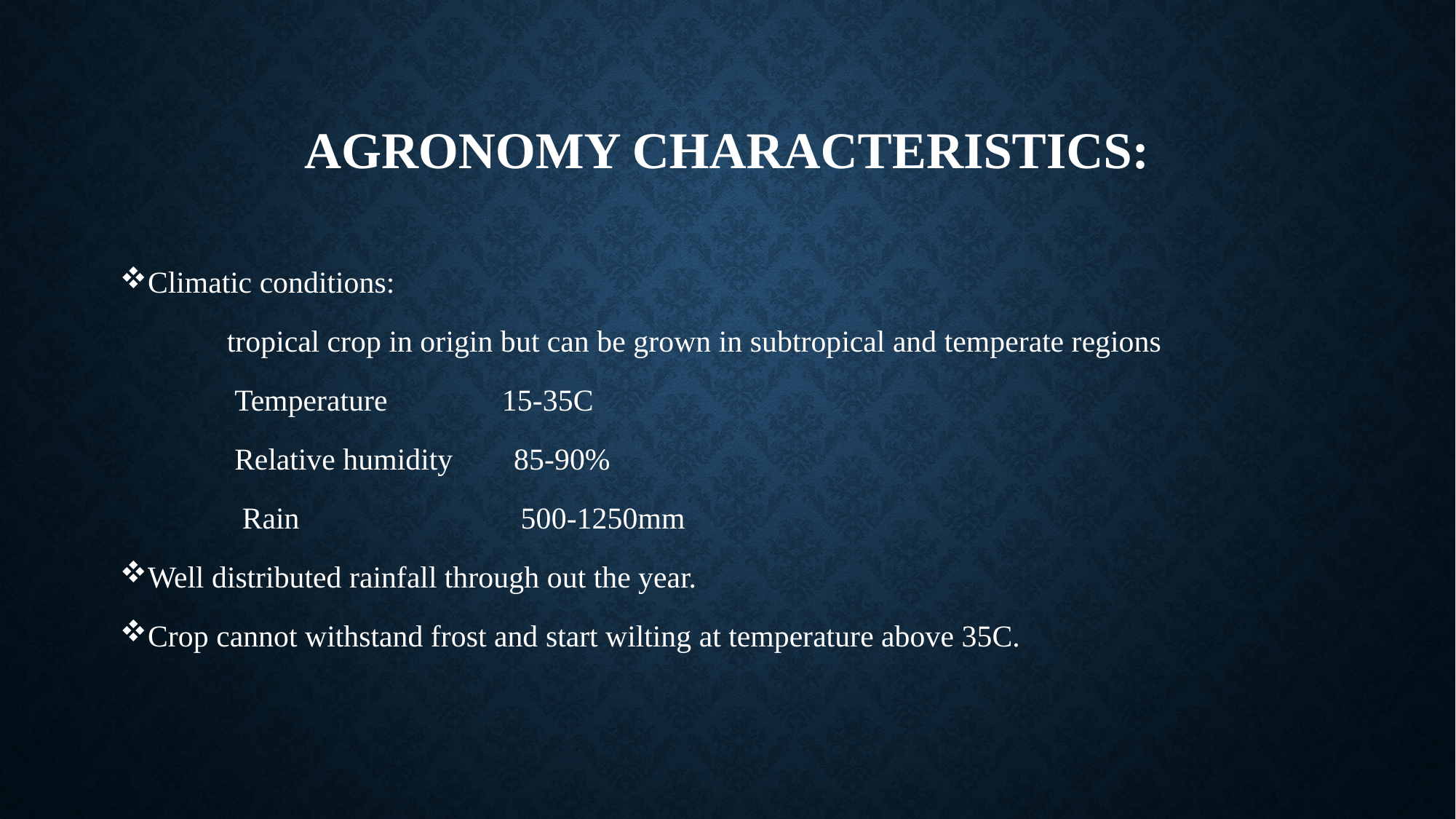

# Agronomy characteristics:
Climatic conditions:
              tropical crop in origin but can be grown in subtropical and temperate regions
               Temperature               15-35C
               Relative humidity        85-90%
                Rain                             500-1250mm
Well distributed rainfall through out the year.
Crop cannot withstand frost and start wilting at temperature above 35C.